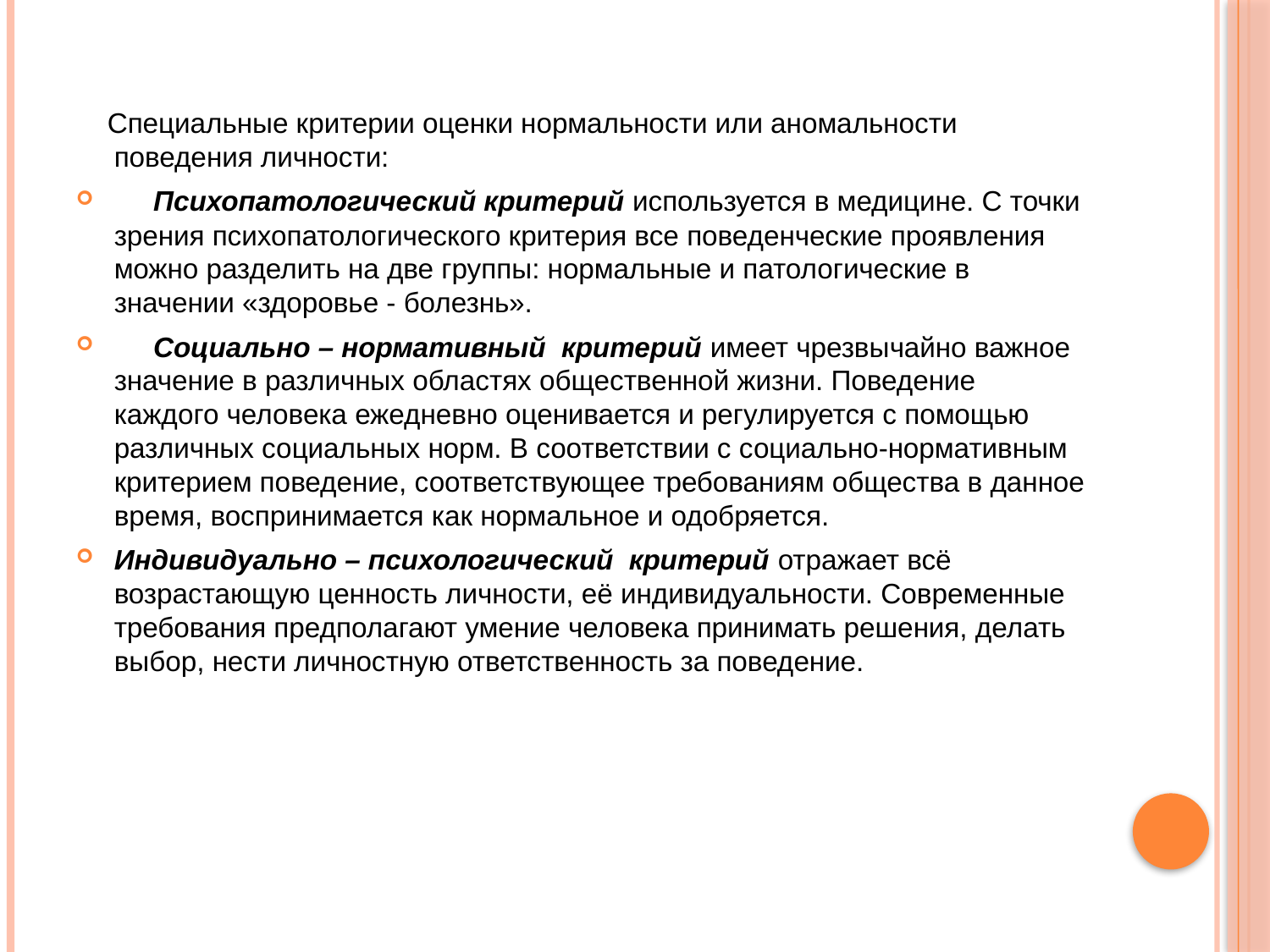

#
    Специальные критерии оценки нормальности или аномальности поведения личности:
     Психопатологический критерий используется в медицине. С точки зрения психопатологического критерия все поведенческие проявления можно разделить на две группы: нормальные и патологические в значении «здоровье - болезнь».
     Социально – нормативный  критерий имеет чрезвычайно важное значение в различных областях общественной жизни. Поведение каждого человека ежедневно оценивается и регулируется с помощью различных социальных норм. В соответствии с социально-нормативным критерием поведение, соответствующее требованиям общества в данное время, воспринимается как нормальное и одобряется.
Индивидуально – психологический  критерий отражает всё возрастающую ценность личности, её индивидуальности. Современные требования предполагают умение человека принимать решения, делать выбор, нести личностную ответственность за поведение.